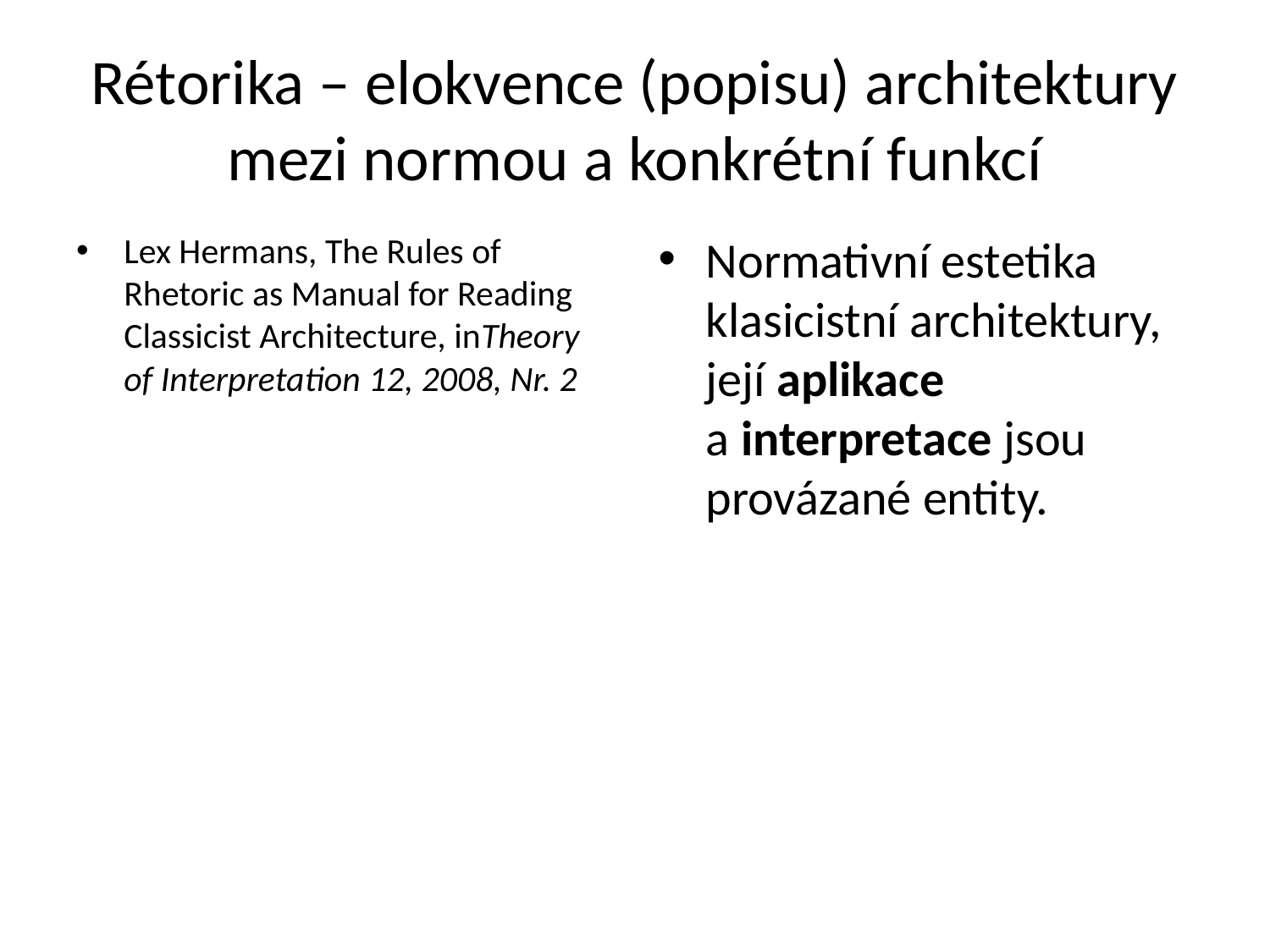

# Rétorika – elokvence (popisu) architektury mezi normou a konkrétní funkcí
Lex Hermans, The Rules of Rhetoric as Manual for Reading Classicist Architecture, inTheory of Interpretation 12, 2008, Nr. 2
Normativní estetika klasicistní architektury,  její aplikace
a interpretace jsou provázané entity.